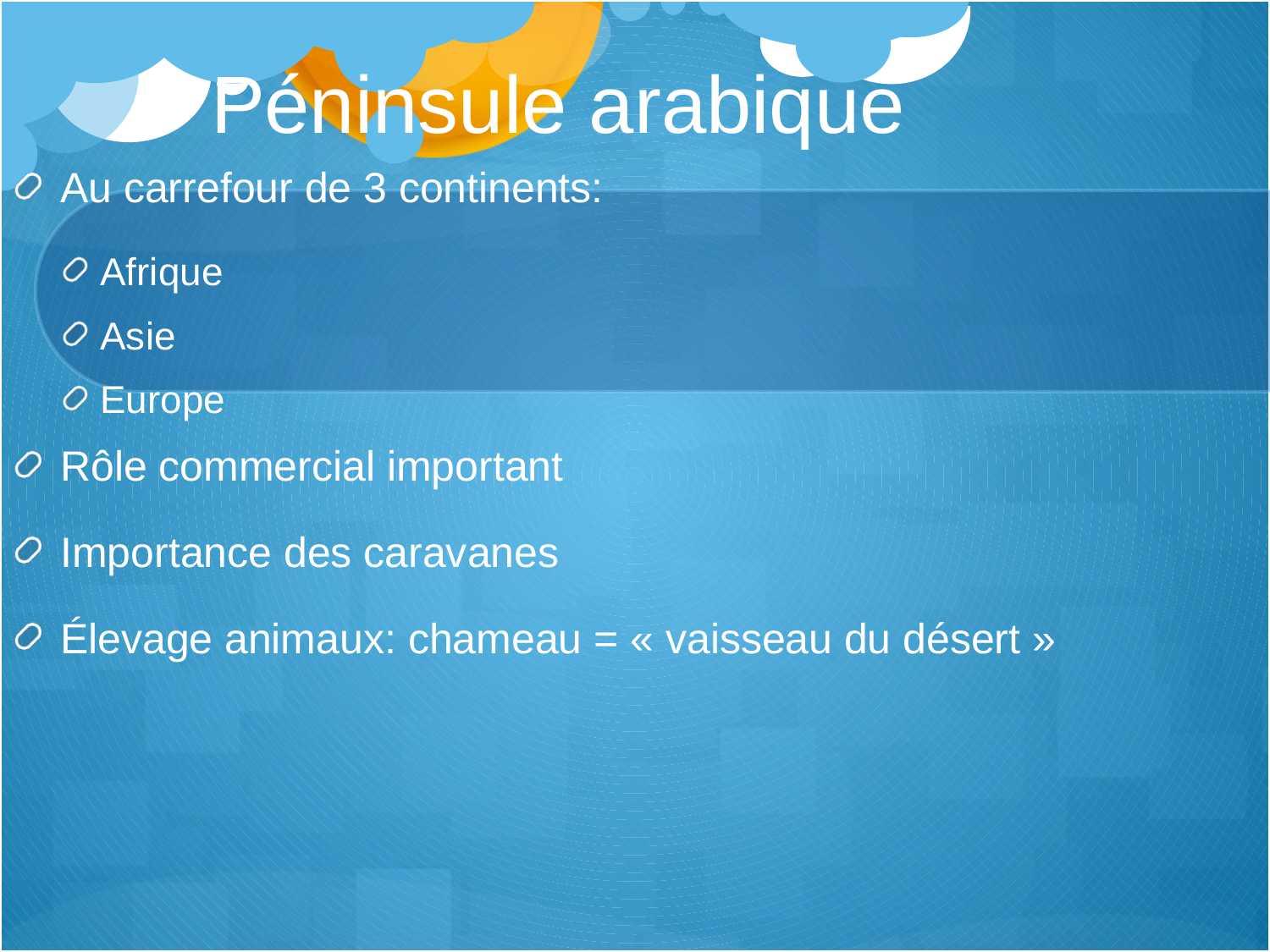

# Péninsule arabique
Au carrefour de 3 continents:
Afrique
Asie
Europe
Rôle commercial important
Importance des caravanes
Élevage animaux: chameau = « vaisseau du désert »